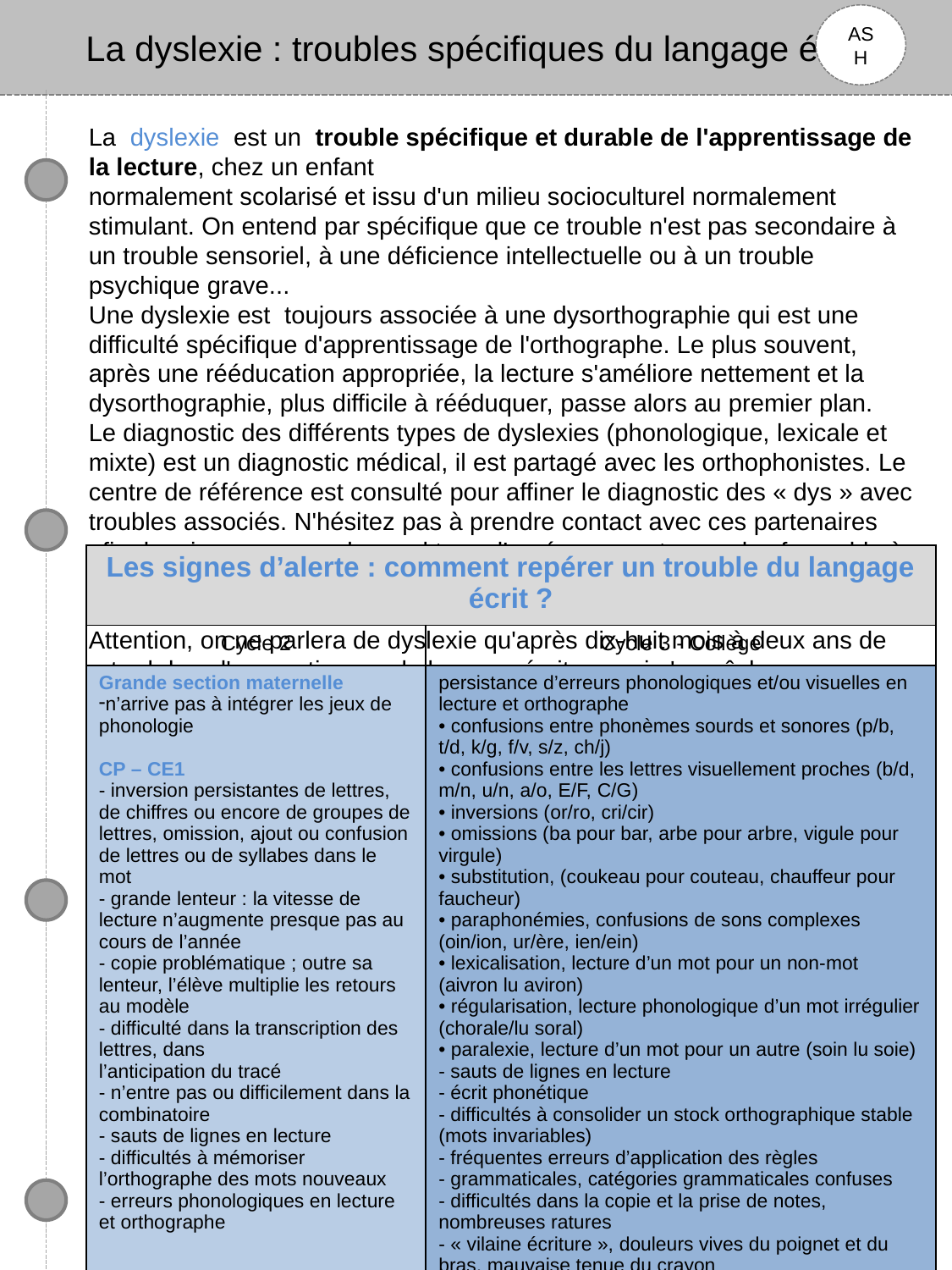

La dyslexie : troubles spécifiques du langage écrit
ASH

La  dyslexie  est un  trouble spécifique et durable de l'apprentissage de la lecture, chez un enfant
normalement scolarisé et issu d'un milieu socioculturel normalement stimulant. On entend par spécifique que ce trouble n'est pas secondaire à un trouble sensoriel, à une déficience intellectuelle ou à un trouble psychique grave...
Une dyslexie est  toujours associée à une dysorthographie qui est une difficulté spécifique d'apprentissage de l'orthographe. Le plus souvent, après une rééducation appropriée, la lecture s'améliore nettement et la dysorthographie, plus difficile à rééduquer, passe alors au premier plan.
Le diagnostic des différents types de dyslexies (phonologique, lexicale et mixte) est un diagnostic médical, il est partagé avec les orthophonistes. Le centre de référence est consulté pour affiner le diagnostic des « dys » avec troubles associés. N'hésitez pas à prendre contact avec ces partenaires afin de mieux comprendre quel type d’aménagement sera plus favorable à l’enfant concerné ( ex : privilégier ou aménager d’avantage le lexique ou les activités de conscience phono selon le type de dyslexie).
Attention, on ne parlera de dyslexie qu'après dix-huit mois à deux ans de retard dans l'apprentissage du langage écrit, ce qui n'empêche pas une prise en charge préventive dès que l'on repère des troubles.
| Les signes d’alerte : comment repérer un trouble du langage écrit ? |  |
| --- | --- |
| Cycle 2 | Cycle 3 - Collège |
| Grande section maternelle n’arrive pas à intégrer les jeux de phonologie CP – CE1 - inversion persistantes de lettres, de chiffres ou encore de groupes de lettres, omission, ajout ou confusion de lettres ou de syllabes dans le mot - grande lenteur : la vitesse de lecture n’augmente presque pas au cours de l’année - copie problématique ; outre sa lenteur, l’élève multiplie les retours au modèle - difficulté dans la transcription des lettres, dans l’anticipation du tracé - n’entre pas ou difficilement dans la combinatoire - sauts de lignes en lecture - difficultés à mémoriser l’orthographe des mots nouveaux - erreurs phonologiques en lecture et orthographe | persistance d’erreurs phonologiques et/ou visuelles en lecture et orthographe • confusions entre phonèmes sourds et sonores (p/b, t/d, k/g, f/v, s/z, ch/j) • confusions entre les lettres visuellement proches (b/d, m/n, u/n, a/o, E/F, C/G) • inversions (or/ro, cri/cir) • omissions (ba pour bar, arbe pour arbre, vigule pour virgule) • substitution, (coukeau pour couteau, chauffeur pour faucheur) • paraphonémies, confusions de sons complexes (oin/ion, ur/ère, ien/ein) • lexicalisation, lecture d’un mot pour un non-mot (aivron lu aviron) • régularisation, lecture phonologique d’un mot irrégulier (chorale/lu soral) • paralexie, lecture d’un mot pour un autre (soin lu soie) - sauts de lignes en lecture - écrit phonétique - difficultés à consolider un stock orthographique stable (mots invariables) - fréquentes erreurs d’application des règles - grammaticales, catégories grammaticales confuses - difficultés dans la copie et la prise de notes, nombreuses ratures - « vilaine écriture », douleurs vives du poignet et du bras, mauvaise tenue du crayon - mauvaise compréhension de la lecture des leçons - difficultés pour transcrire ses idées en expression écrite - mathématiques : troubles dans l’acquisition du nombre, difficultés dans la mémorisation de la table de multiplication, difficultés en géométrie - difficultés dans la résolution de problèmes |